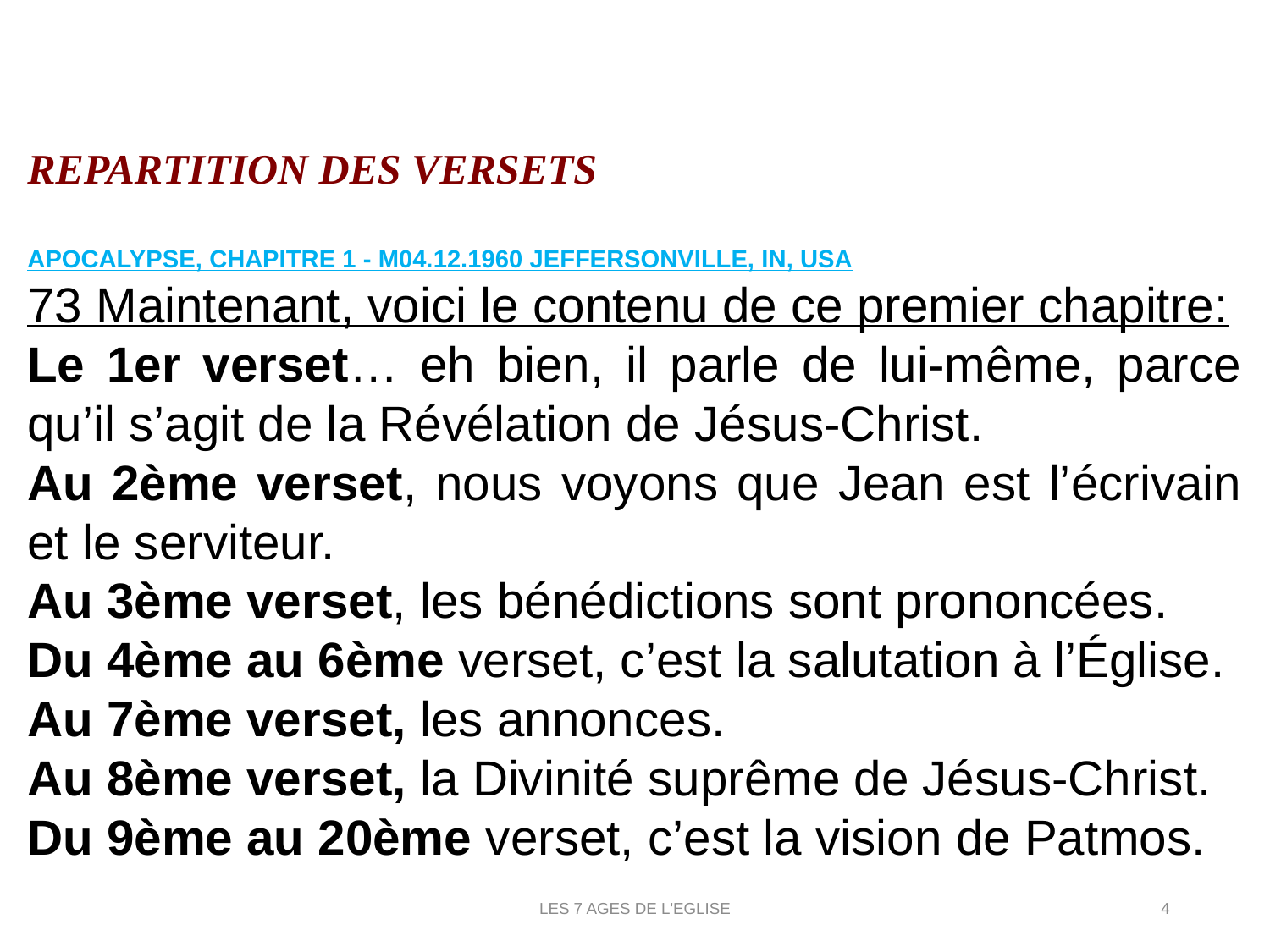

REPARTITION DES VERSETS

APOCALYPSE, CHAPITRE 1 - M04.12.1960 JEFFERSONVILLE, IN, USA
73 Maintenant, voici le contenu de ce premier chapitre:
Le 1er verset… eh bien, il parle de lui-même, parce qu’il s’agit de la Révélation de Jésus-Christ.
Au 2ème verset, nous voyons que Jean est l’écrivain et le serviteur.
Au 3ème verset, les bénédictions sont prononcées.
Du 4ème au 6ème verset, c’est la salutation à l’Église.
Au 7ème verset, les annonces.
Au 8ème verset, la Divinité suprême de Jésus-Christ.
Du 9ème au 20ème verset, c’est la vision de Patmos.
LES 7 AGES DE L'EGLISE
4